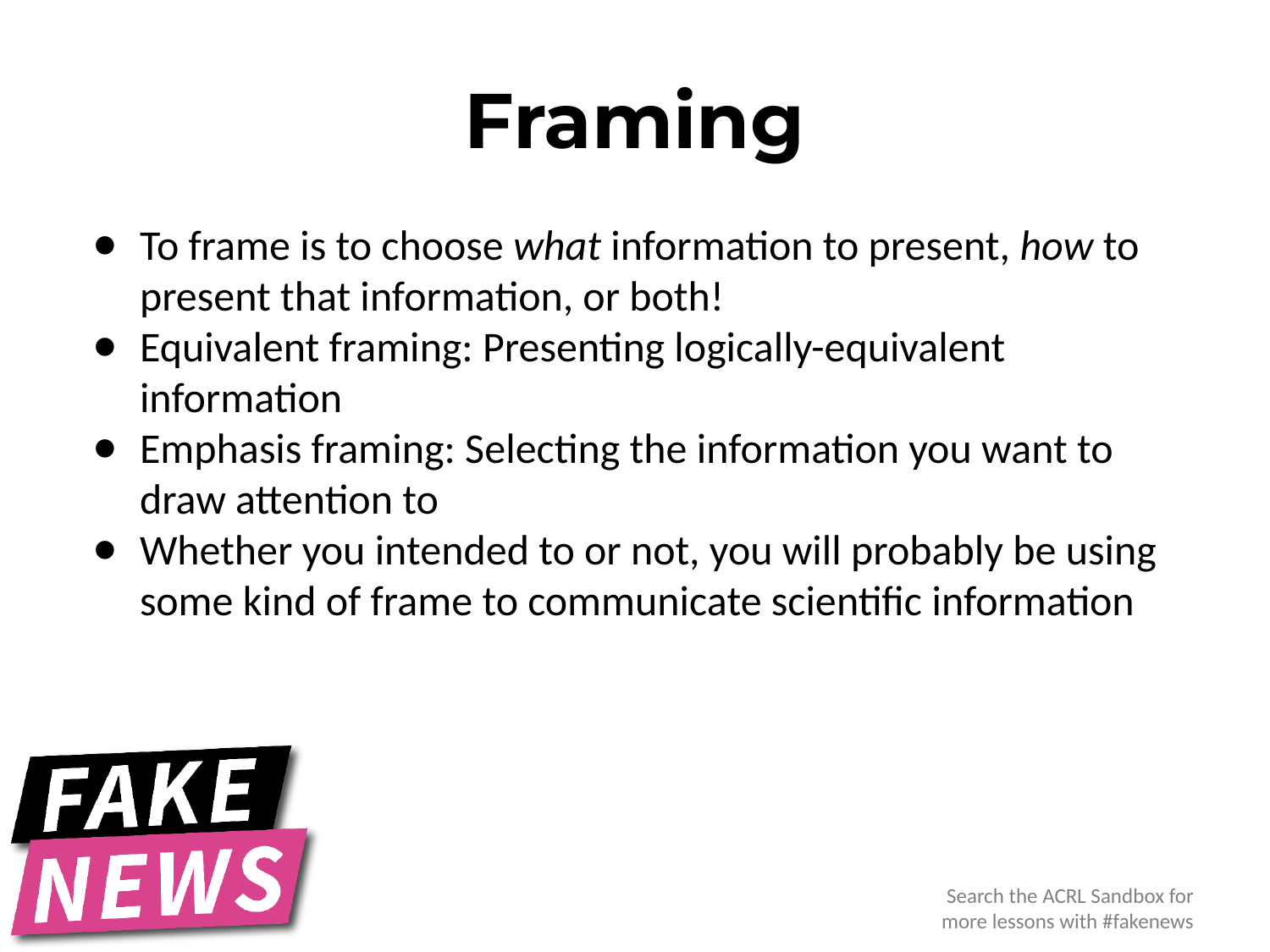

# Framing
To frame is to choose what information to present, how to present that information, or both!
Equivalent framing: Presenting logically-equivalent information
Emphasis framing: Selecting the information you want to draw attention to
Whether you intended to or not, you will probably be using some kind of frame to communicate scientific information